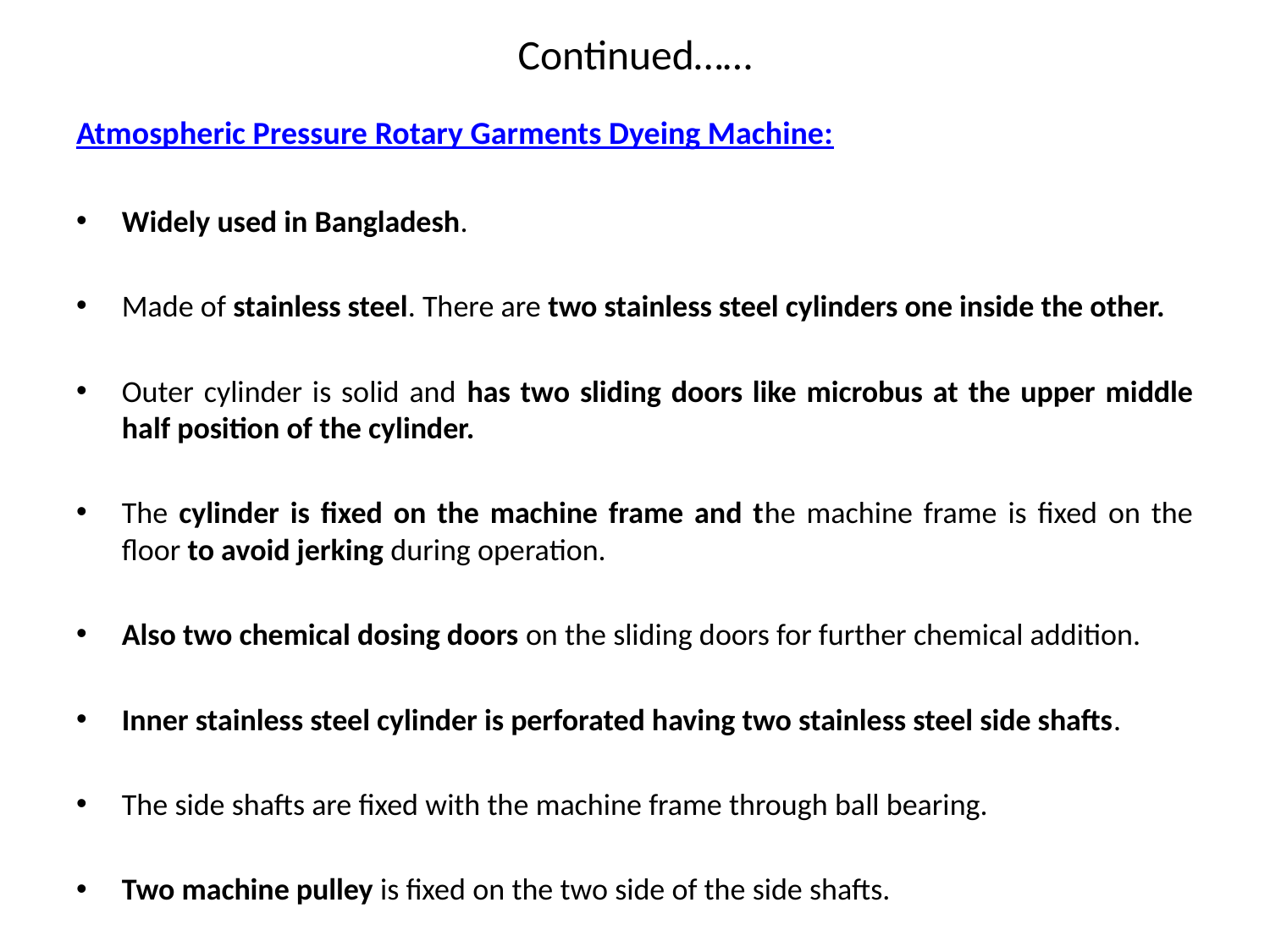

# Continued……
Atmospheric Pressure Rotary Garments Dyeing Machine:

Widely used in Bangladesh.

Made of stainless steel. There are two stainless steel cylinders one inside the other.

Outer cylinder is solid and has two sliding doors like microbus at the upper middle half position of the cylinder.

The cylinder is fixed on the machine frame and the machine frame is fixed on the floor to avoid jerking during operation.

Also two chemical dosing doors on the sliding doors for further chemical addition.

Inner stainless steel cylinder is perforated having two stainless steel side shafts.

The side shafts are fixed with the machine frame through ball bearing.

Two machine pulley is fixed on the two side of the side shafts.